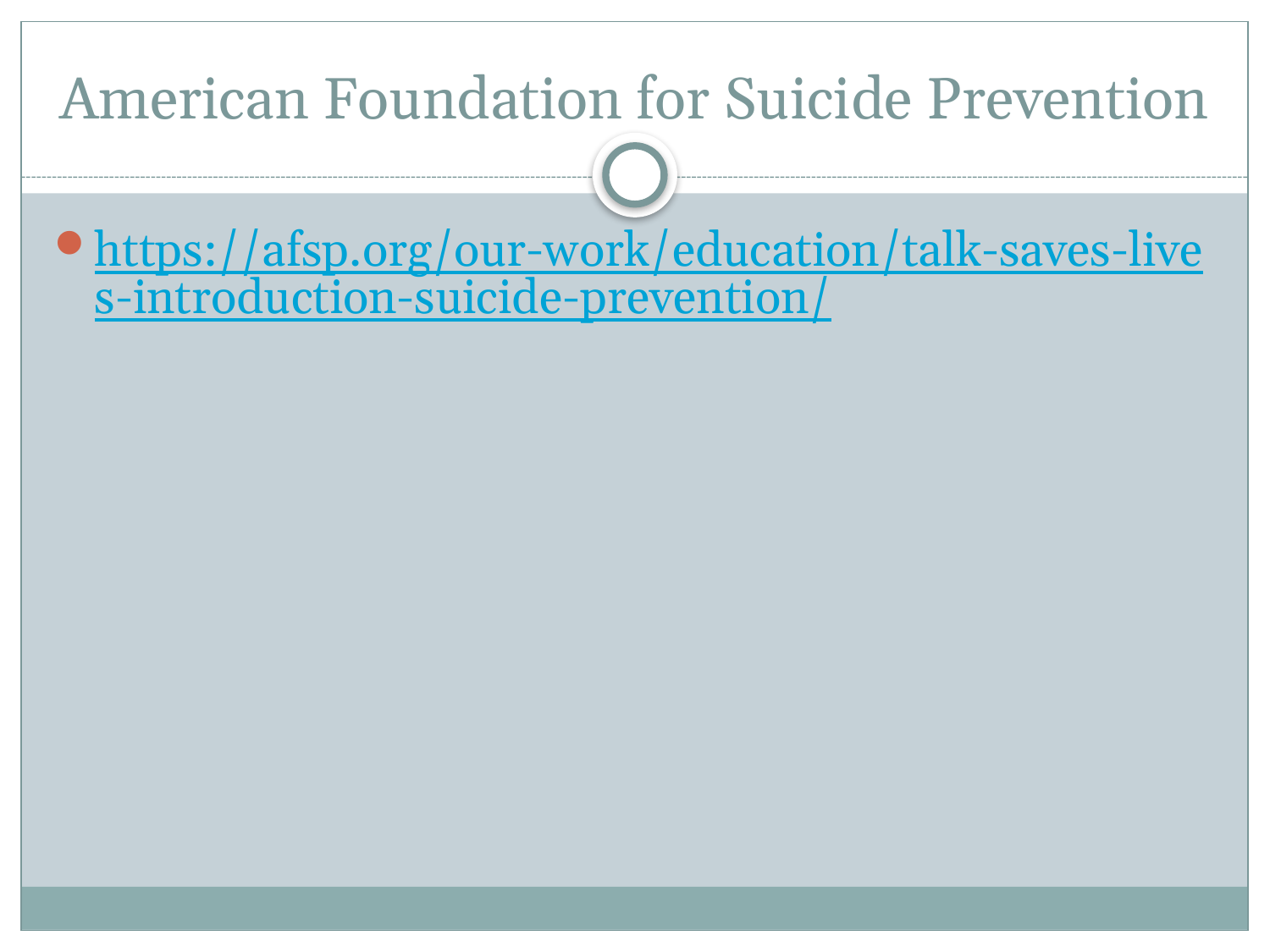

# American Foundation for Suicide Prevention
https://afsp.org/our-work/education/talk-saves-lives-introduction-suicide-prevention/